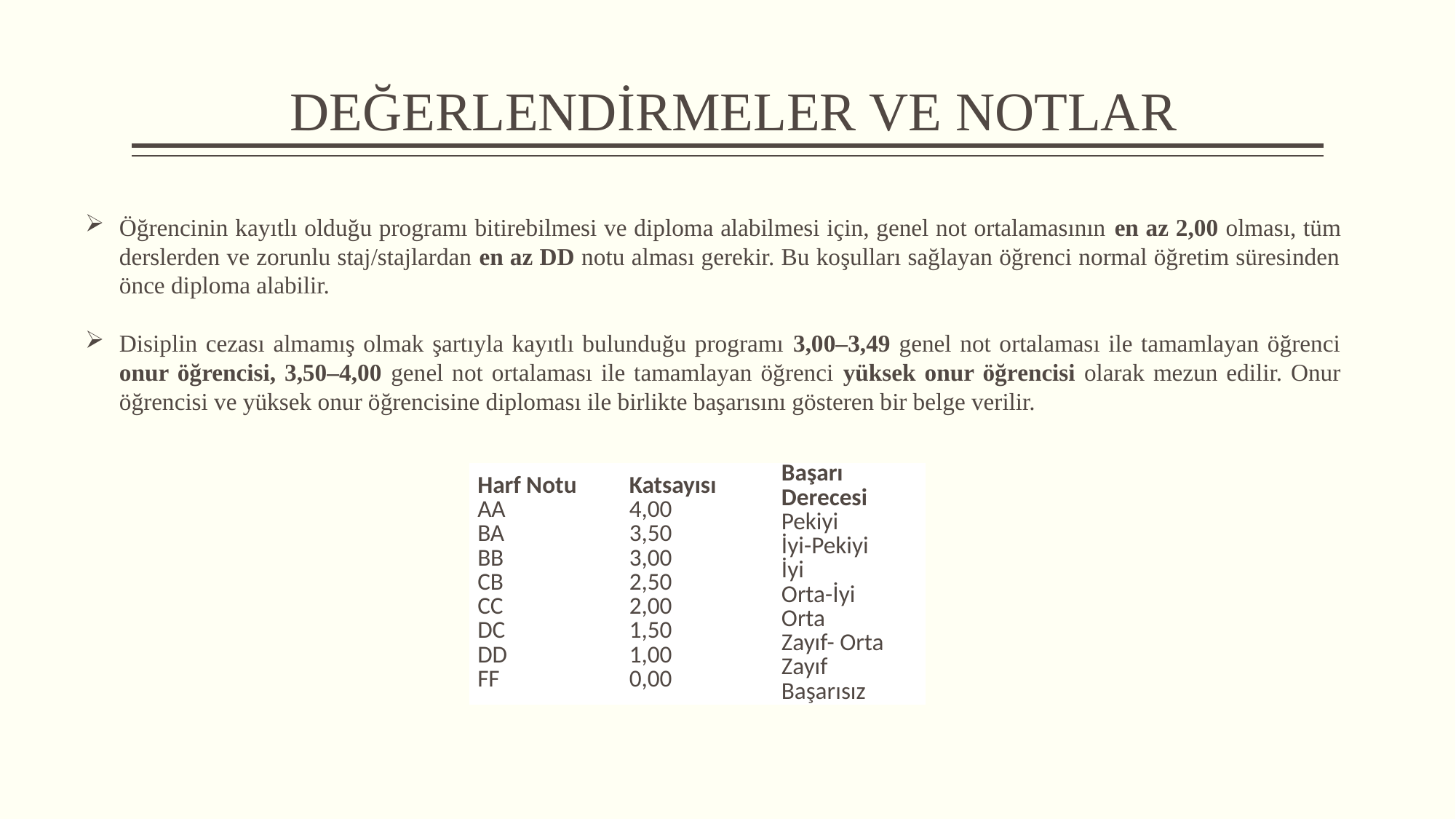

DEĞERLENDİRMELER VE NOTLAR

Öğrencinin kayıtlı olduğu programı bitirebilmesi ve diploma alabilmesi için, genel not ortalamasının en az 2,00 olması, tüm derslerden ve zorunlu staj/stajlardan en az DD notu alması gerekir. Bu koşulları sağlayan öğrenci normal öğretim süresinden önce diploma alabilir.

Disiplin cezası almamış olmak şartıyla kayıtlı bulunduğu programı 3,00–3,49 genel not ortalaması ile tamamlayan öğrenci onur öğrencisi, 3,50–4,00 genel not ortalaması ile tamamlayan öğrenci yüksek onur öğrencisi olarak mezun edilir. Onur öğrencisi ve yüksek onur öğrencisine diploması ile birlikte başarısını gösteren bir belge verilir.
| Harf Notu AA BA BB CB CC DC DD FF | Katsayısı 4,00 3,50 3,00 2,50 2,00 1,50 1,00 0,00 | Başarı Derecesi Pekiyi İyi-Pekiyi İyi Orta-İyi Orta Zayıf- Orta Zayıf Başarısız |
| --- | --- | --- |